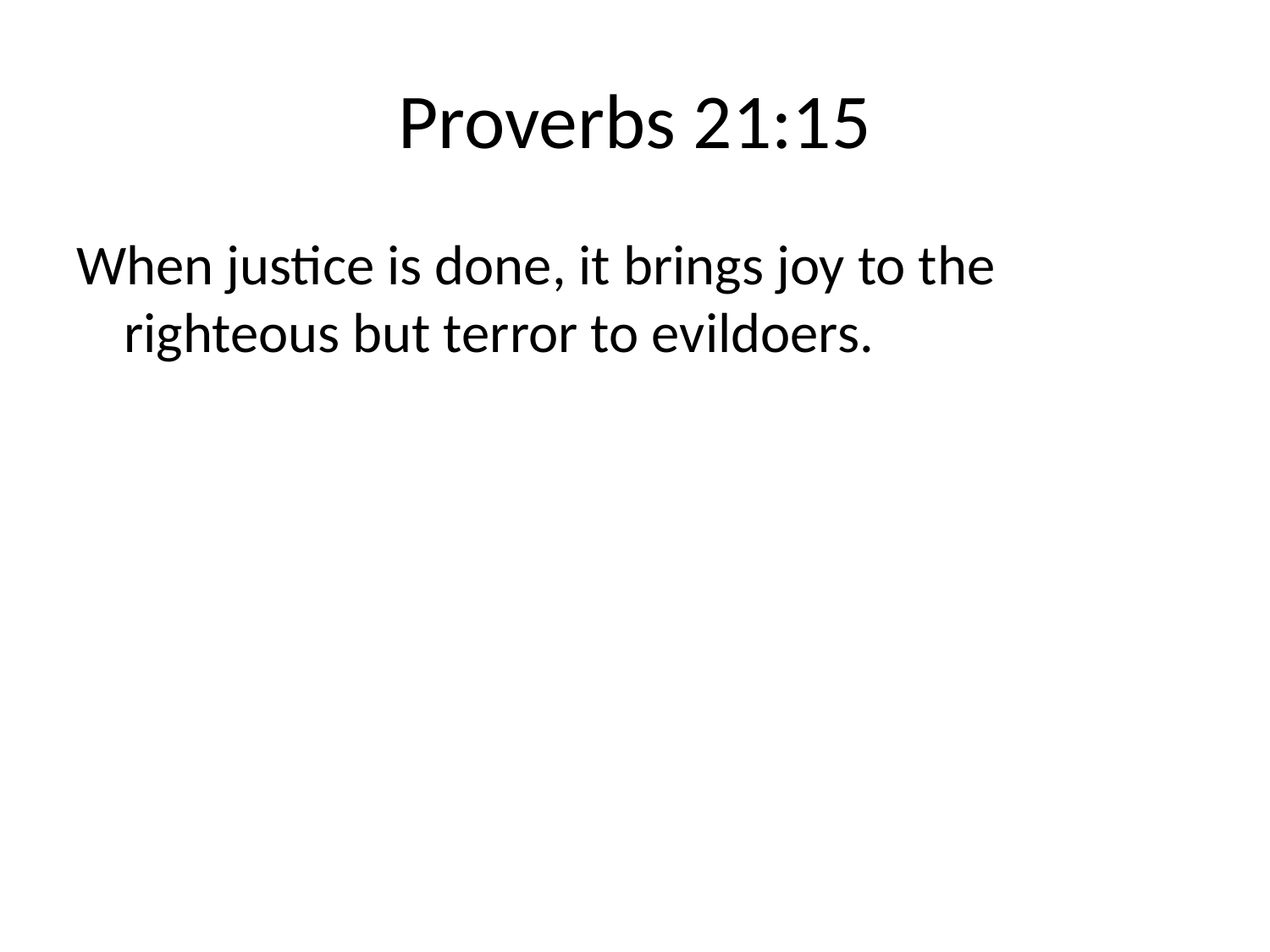

# Proverbs 21:15
When justice is done, it brings joy to the righteous but terror to evildoers.